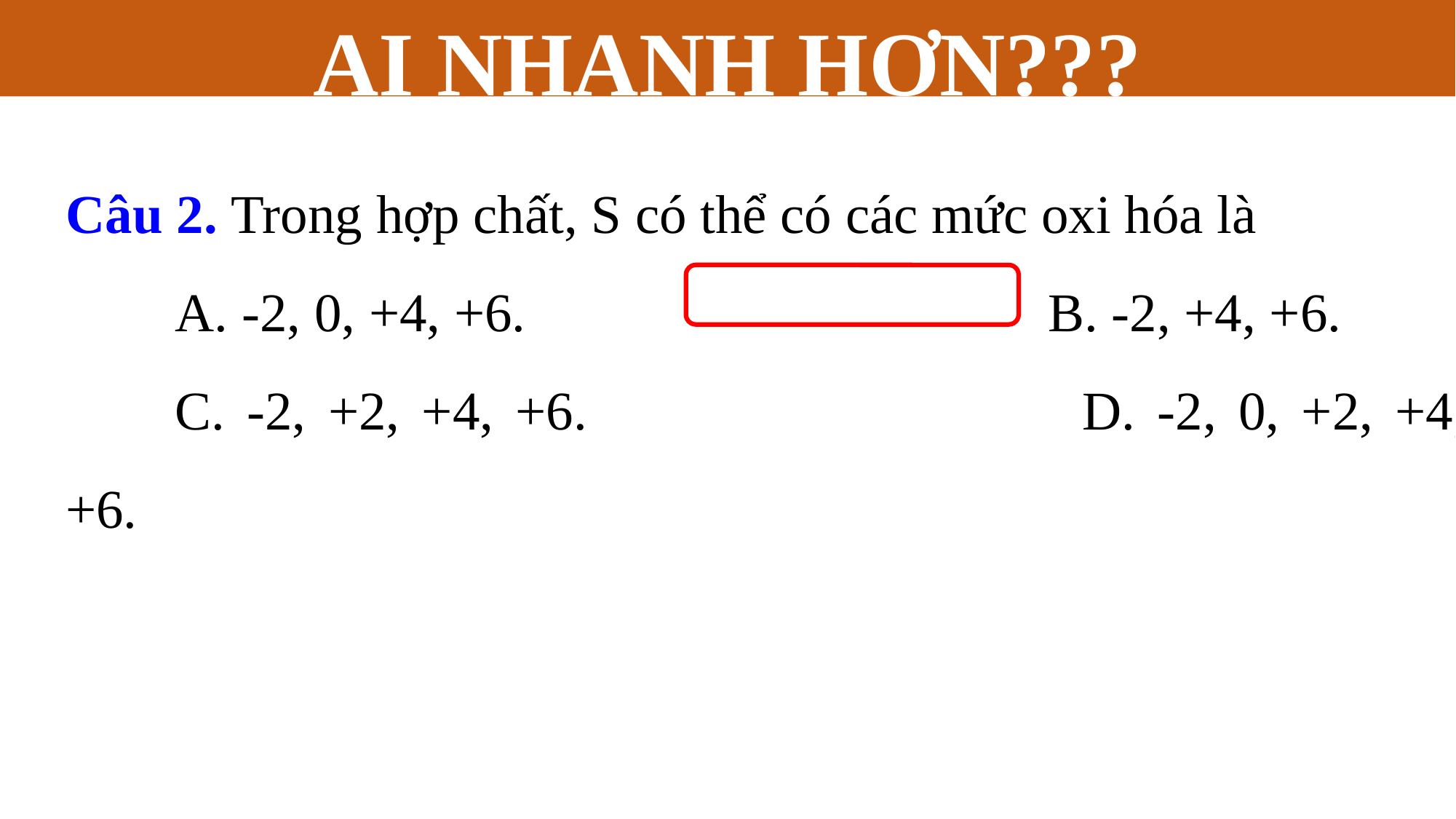

AI NHANH HƠN???
Câu 2. Trong hợp chất, S có thể có các mức oxi hóa là
	A. -2, 0, +4, +6.					B. -2, +4, +6.
	C. -2, +2, +4, +6.					D. -2, 0, +2, +4, +6.